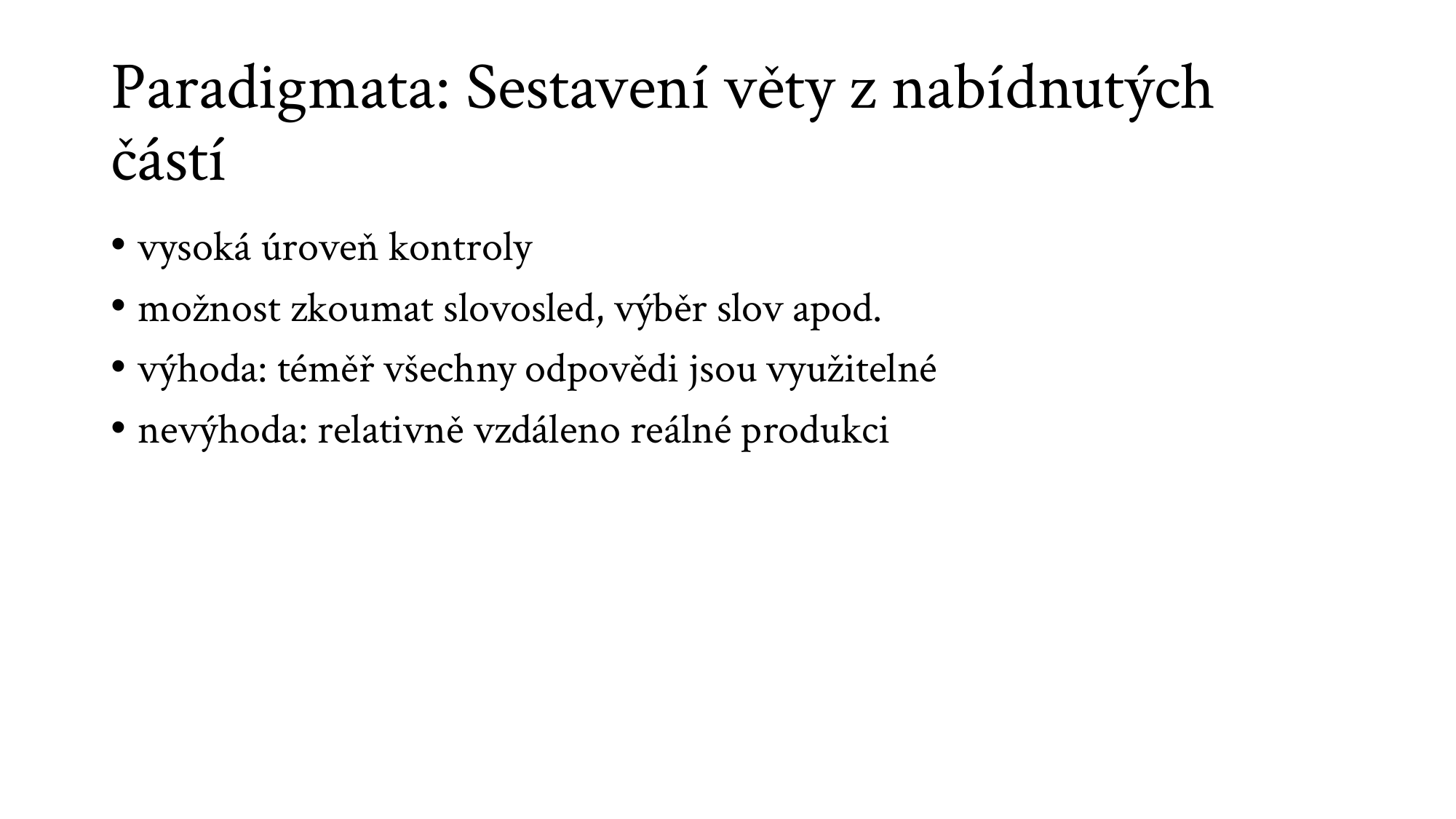

# Paradigmata: Sestavení věty z nabídnutých částí
vysoká úroveň kontroly
možnost zkoumat slovosled, výběr slov apod.
výhoda: téměř všechny odpovědi jsou využitelné
nevýhoda: relativně vzdáleno reálné produkci